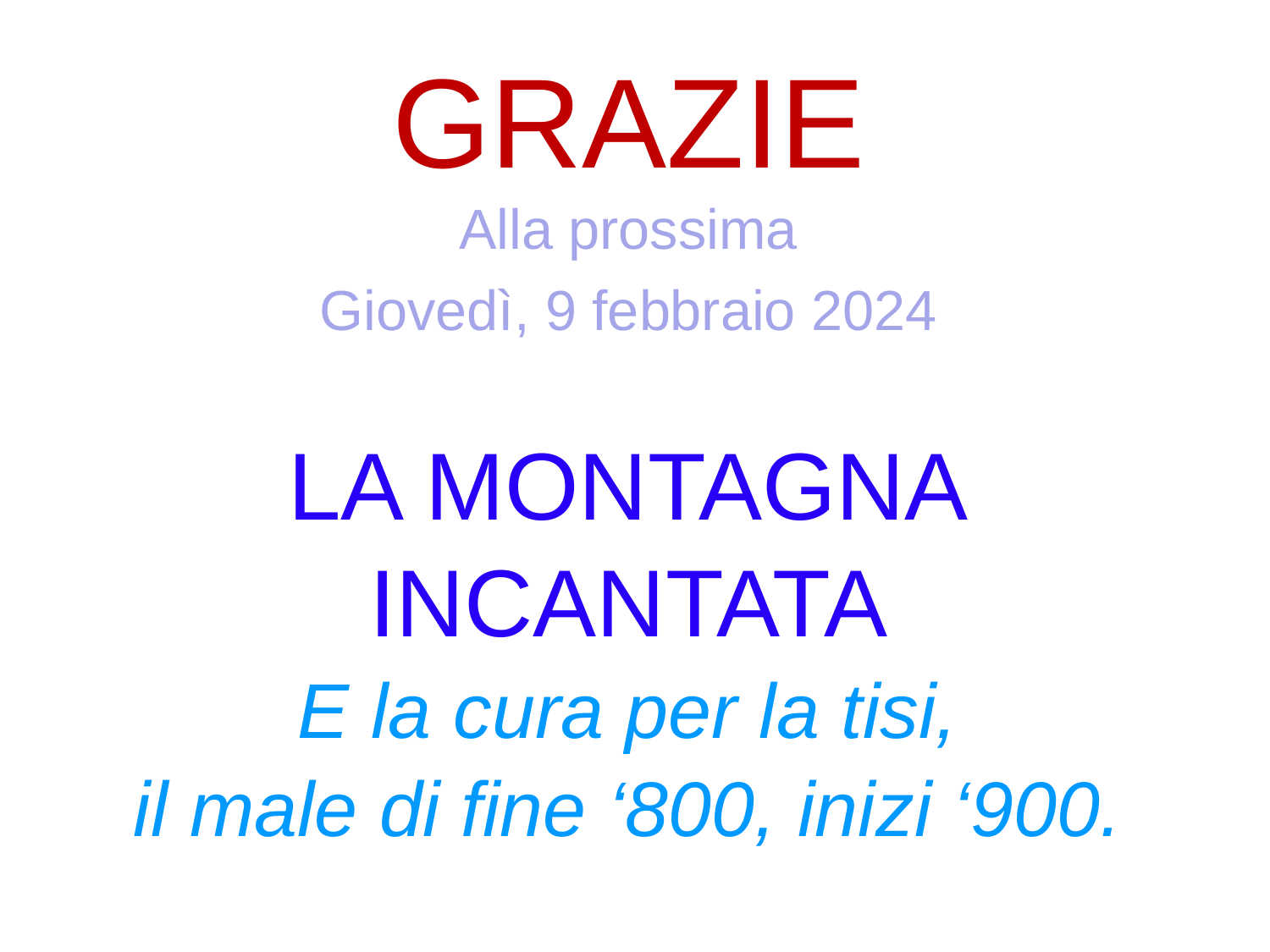

# GRAZIE
Alla prossima
Giovedì, 9 febbraio 2024

LA MONTAGNA
INCANTATA
E la cura per la tisi,
il male di fine ‘800, inizi ‘900.